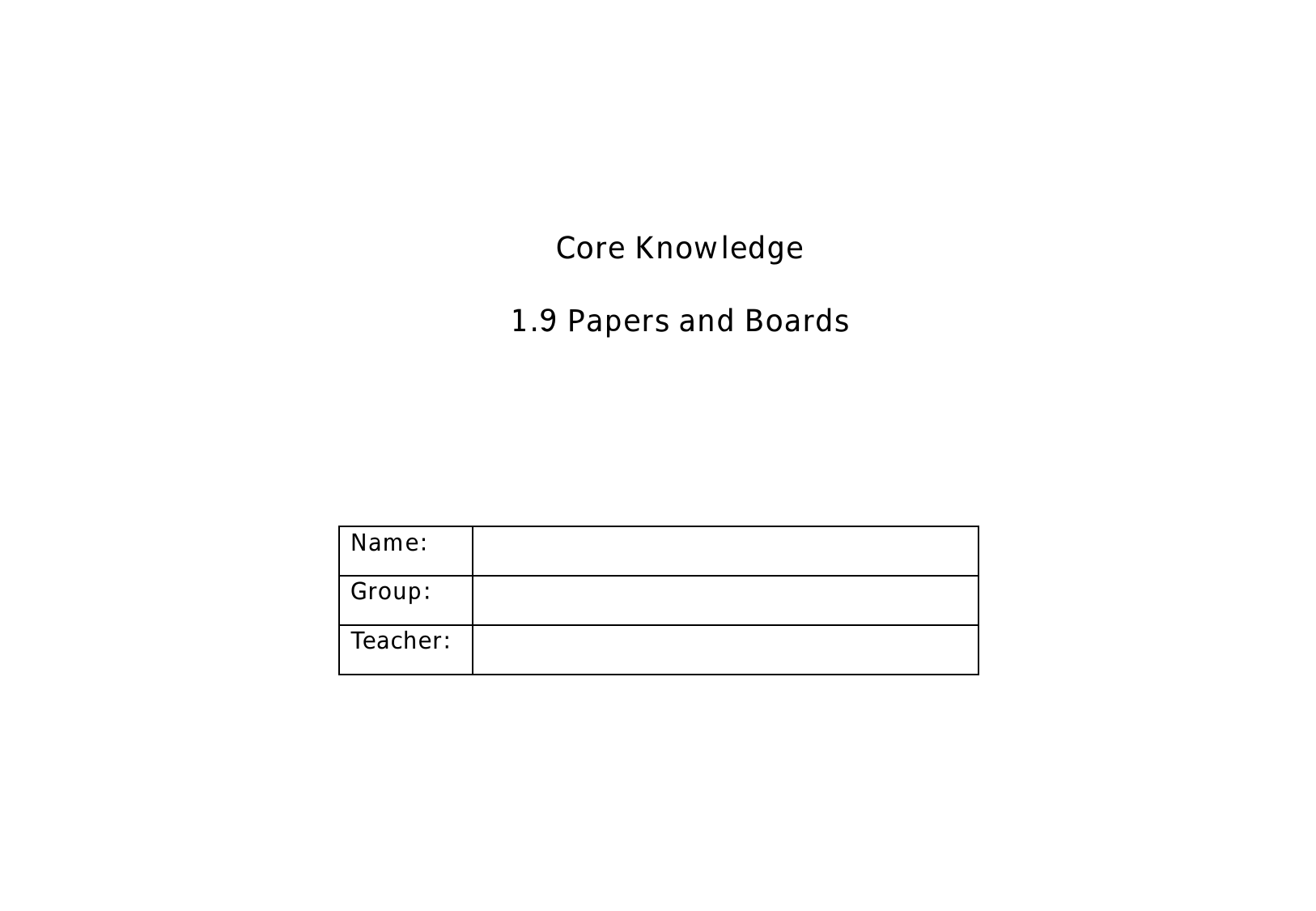

Core Knowledge

1.9 Papers and Boards

| Name: |  |
| --- | --- |
| Group: |  |
| Teacher: |  |